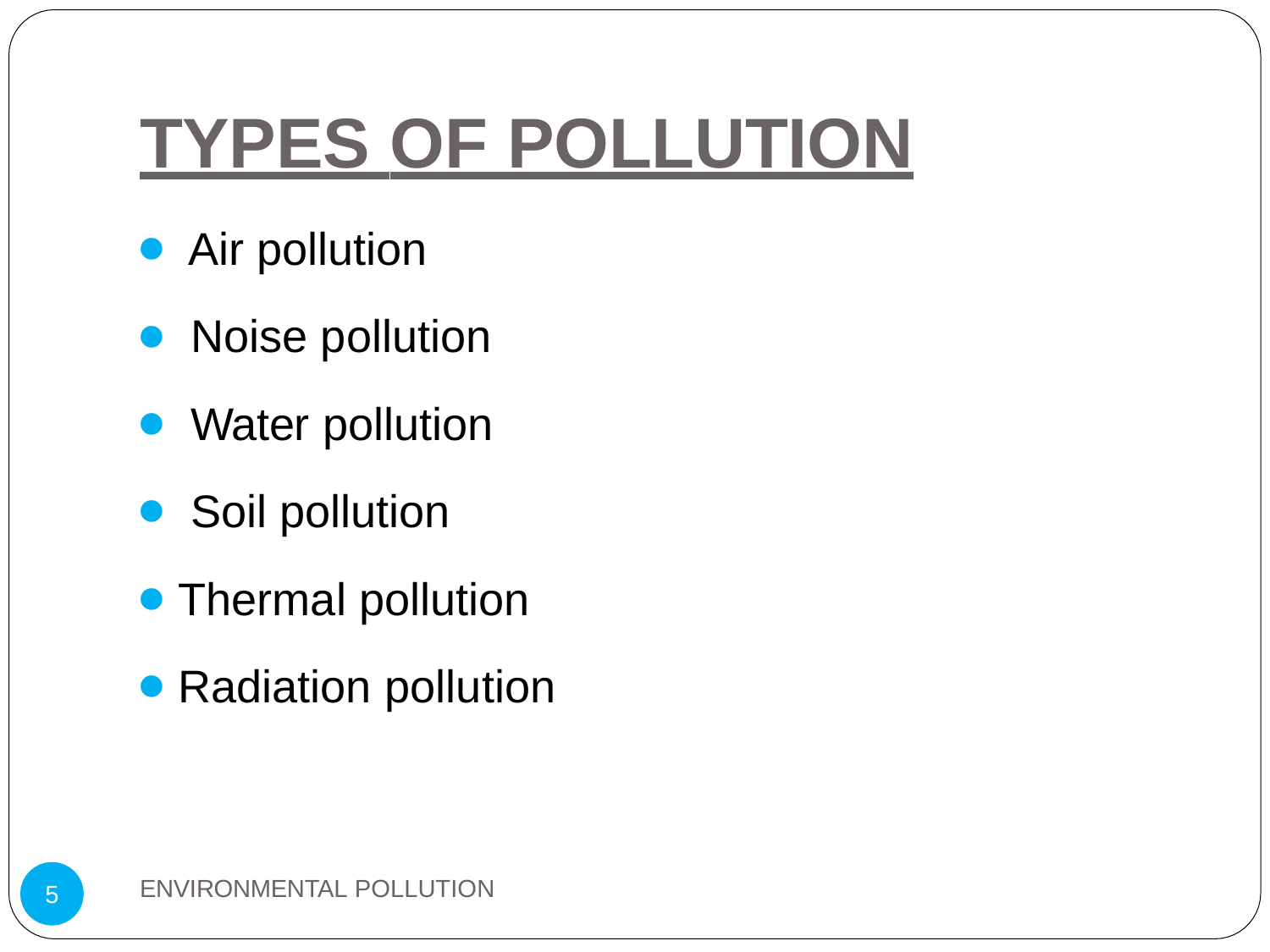

# TYPES OF POLLUTION
Air pollution
Noise pollution
Water pollution
Soil pollution
Thermal pollution
Radiation pollution

ENVIRONMENTAL POLLUTION
5